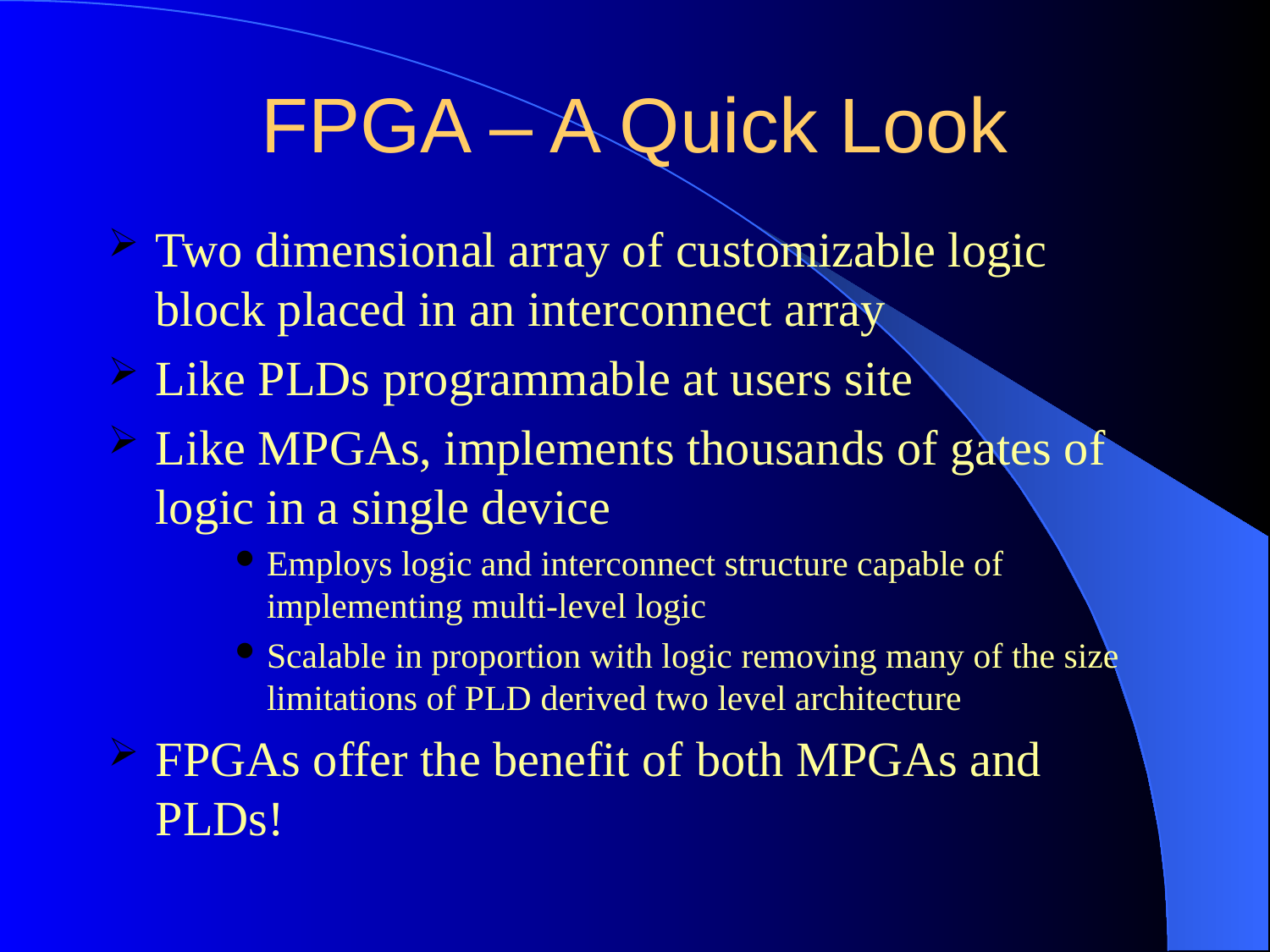

# FPGA – A Quick Look
Two dimensional array of customizable logic block placed in an interconnect array
Like PLDs programmable at users site
Like MPGAs, implements thousands of gates of logic in a single device
Employs logic and interconnect structure capable of implementing multi-level logic
Scalable in proportion with logic removing many of the size limitations of PLD derived two level architecture
FPGAs offer the benefit of both MPGAs and PLDs!